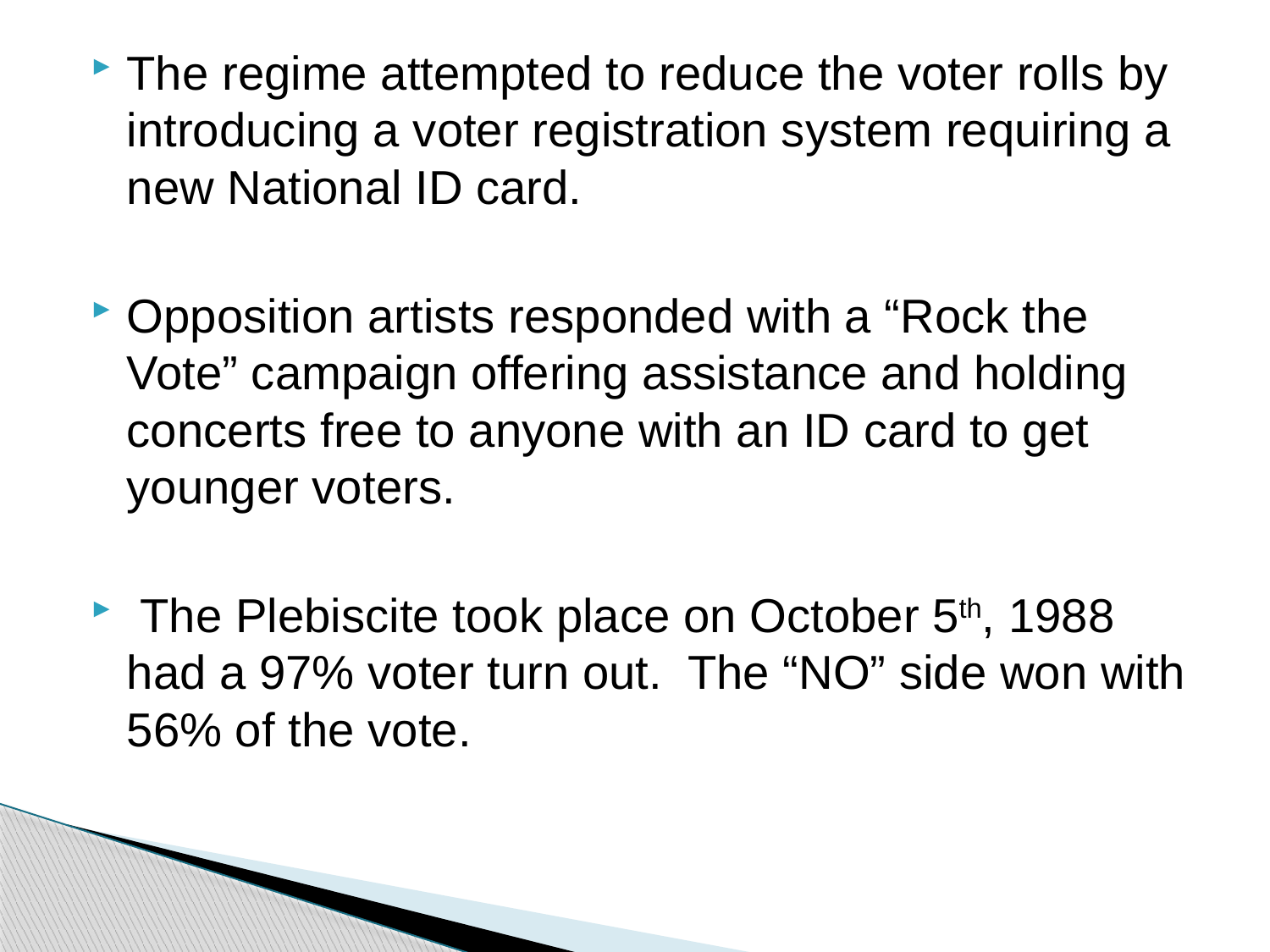

The regime attempted to reduce the voter rolls by introducing a voter registration system requiring a new National ID card.

Opposition artists responded with a “Rock the Vote” campaign offering assistance and holding concerts free to anyone with an ID card to get younger voters.

 The Plebiscite took place on October 5th, 1988 had a 97% voter turn out.  The “NO” side won with 56% of the vote.